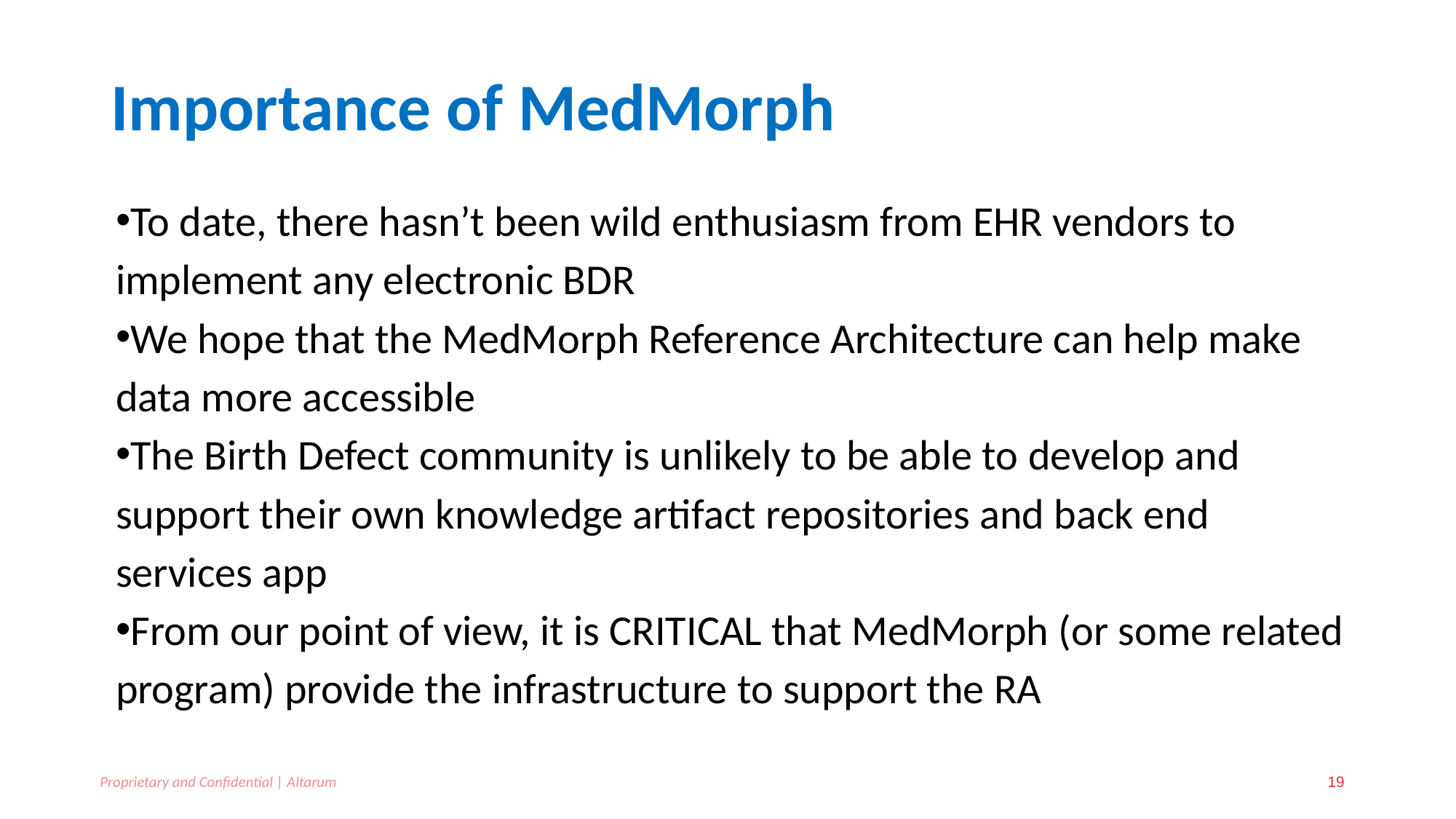

# Importance of MedMorph
To date, there hasn’t been wild enthusiasm from EHR vendors to implement any electronic BDR
We hope that the MedMorph Reference Architecture can help make data more accessible
The Birth Defect community is unlikely to be able to develop and support their own knowledge artifact repositories and back end services app
From our point of view, it is CRITICAL that MedMorph (or some related program) provide the infrastructure to support the RA
Proprietary and Confidential | Altarum
19